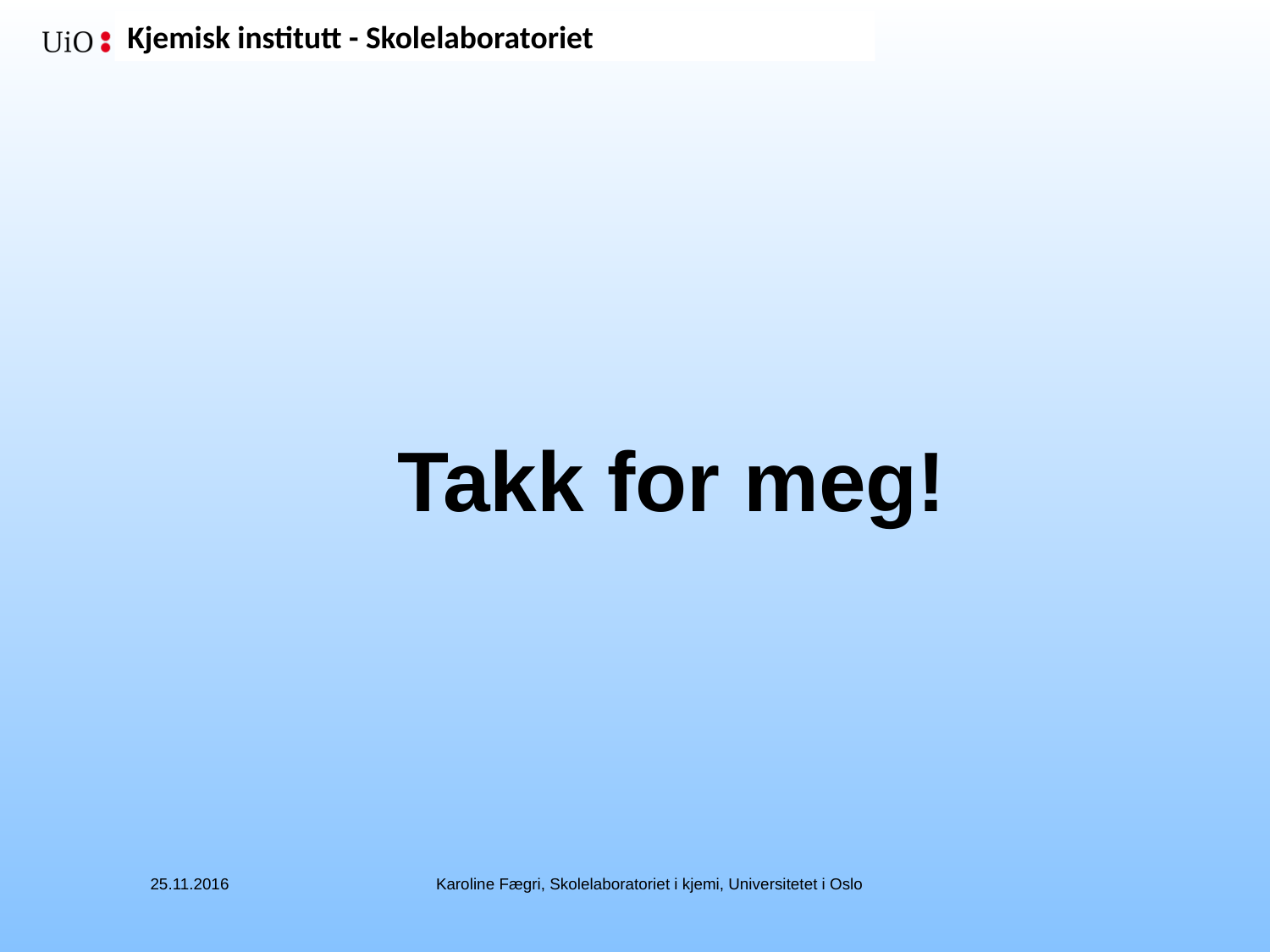

#

Takk for meg!
25.11.2016
Karoline Fægri, Skolelaboratoriet i kjemi, Universitetet i Oslo